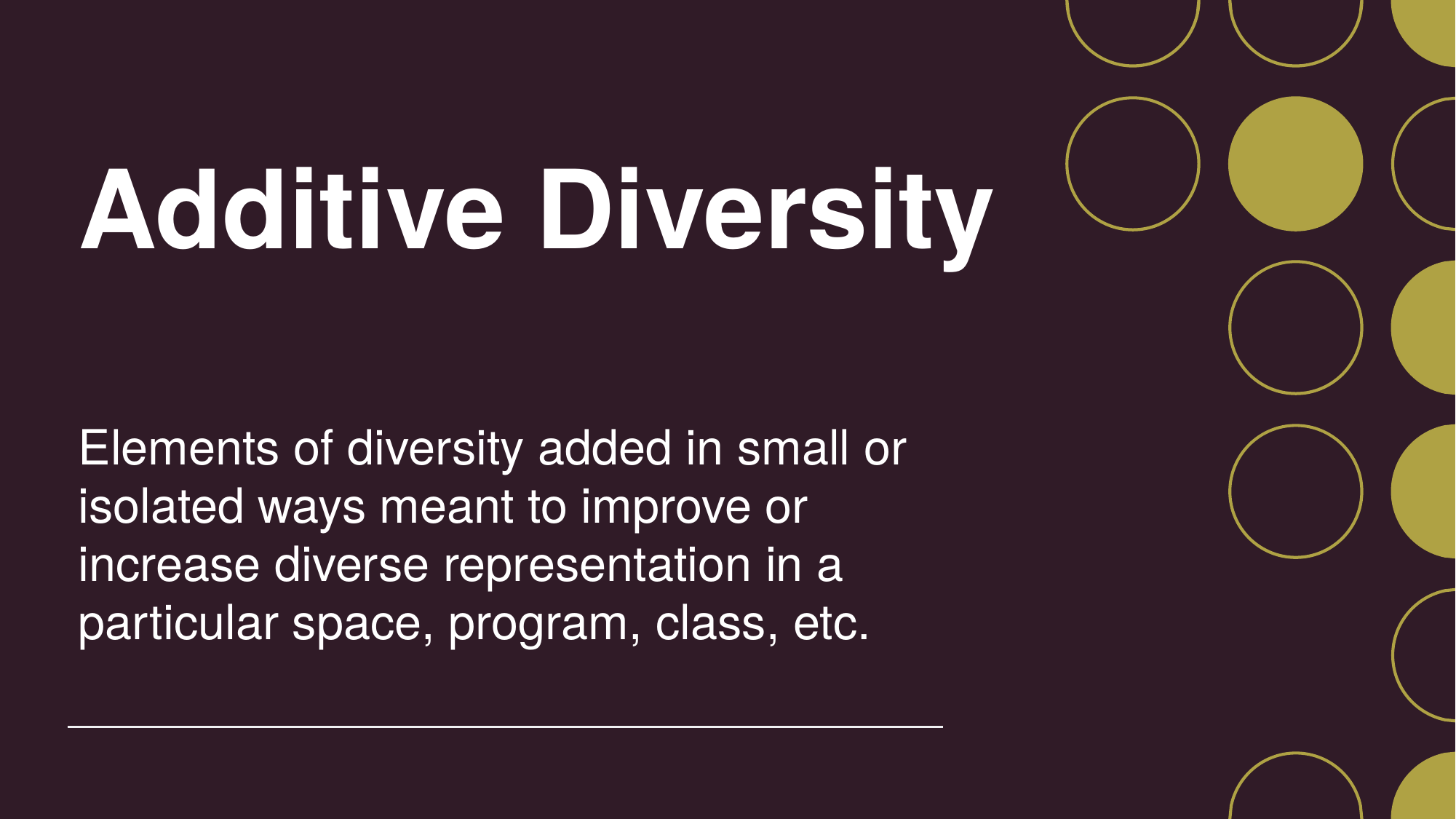

# Additive Diversity
Elements of diversity added in small or isolated ways meant to improve or increase diverse representation in a particular space, program, class, etc.